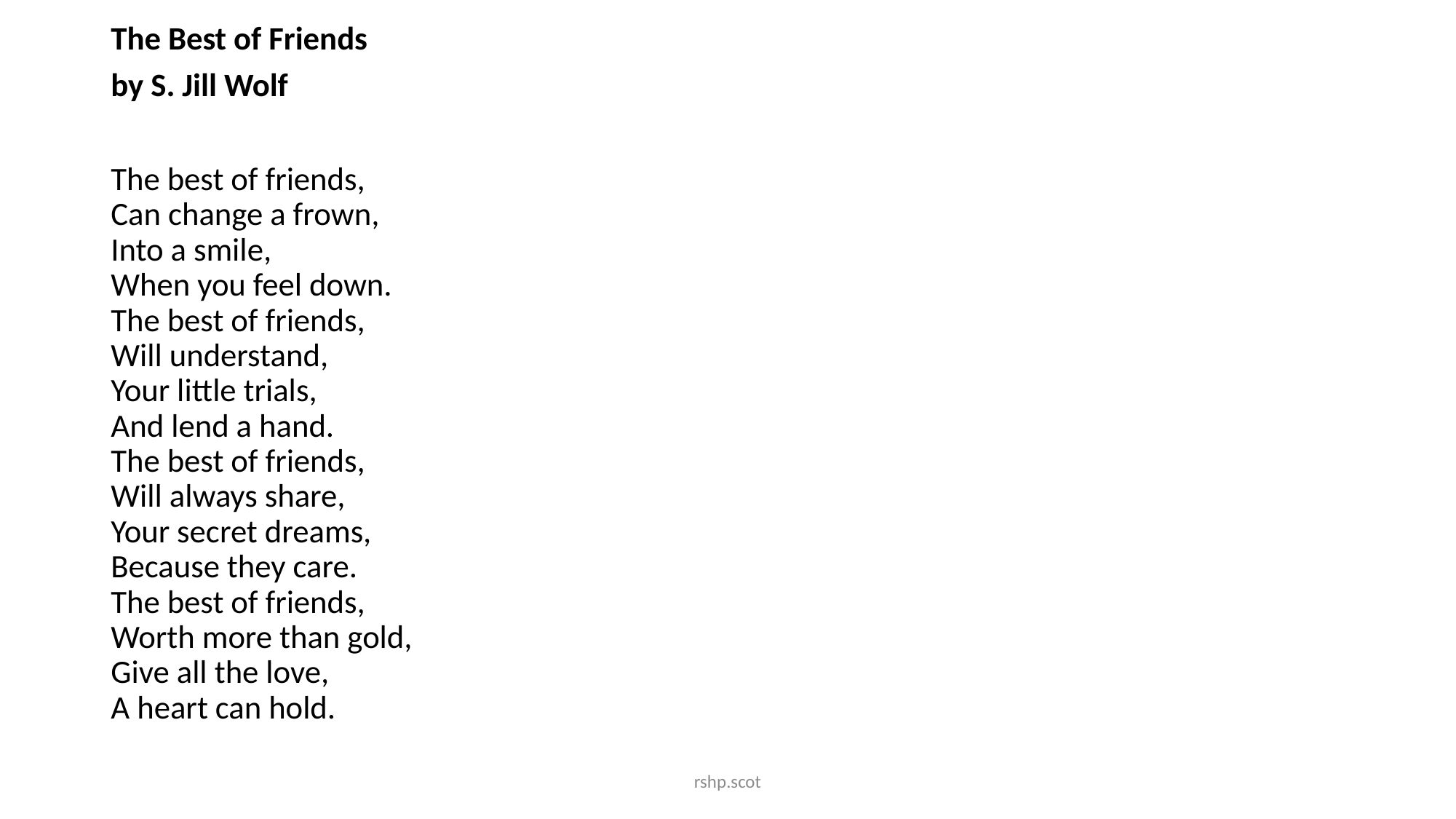

The Best of Friends
by S. Jill Wolf

The best of friends,
Can change a frown,
Into a smile,
When you feel down.
The best of friends,
Will understand,
Your little trials,
And lend a hand.
The best of friends,
Will always share,
Your secret dreams,
Because they care.
The best of friends,
Worth more than gold,
Give all the love,
A heart can hold.
rshp.scot